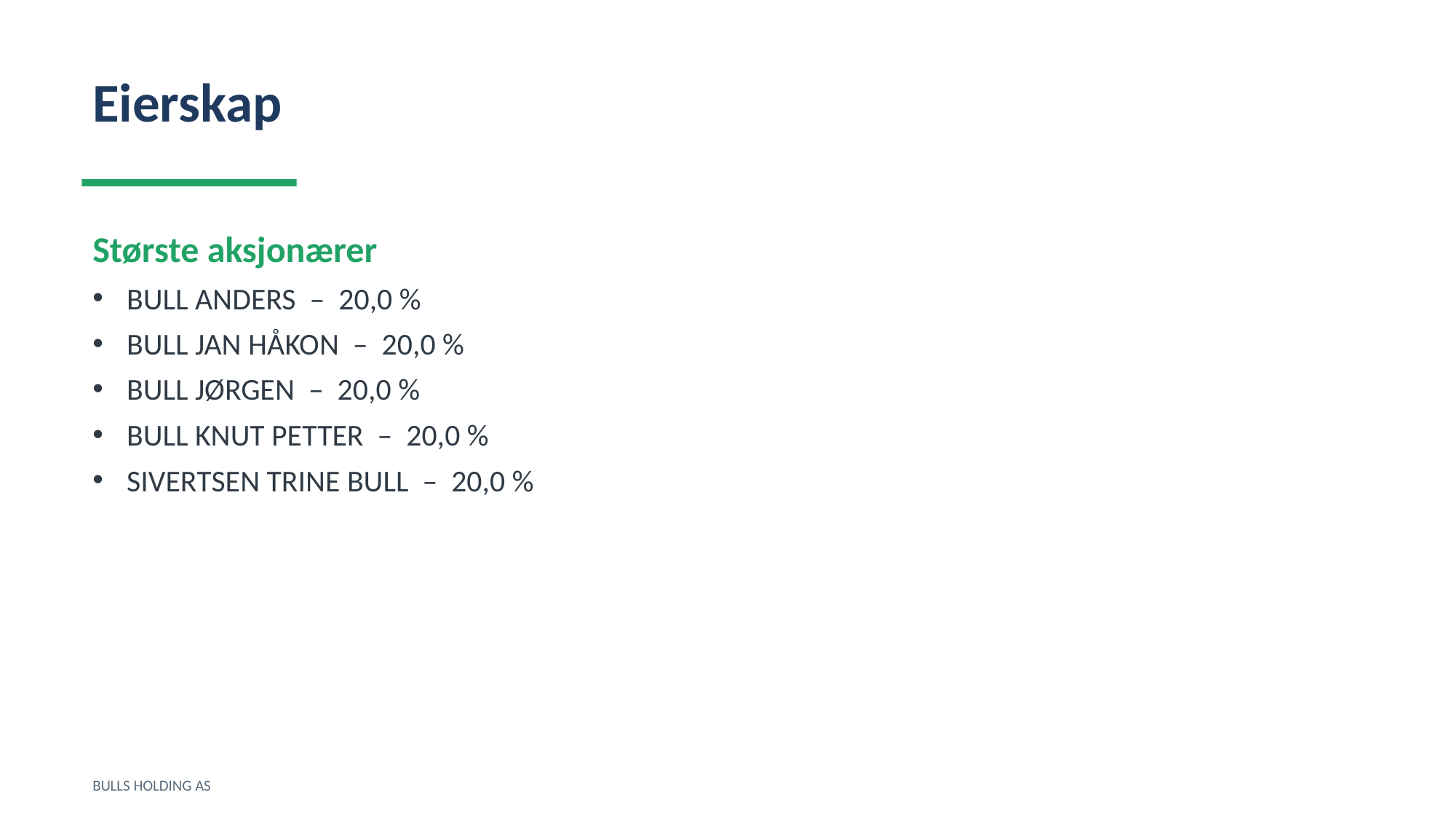

Eierskap

Største aksjonærer
BULL ANDERS  –  20,0 %
BULL JAN HÅKON  –  20,0 %
BULL JØRGEN  –  20,0 %
BULL KNUT PETTER  –  20,0 %
SIVERTSEN TRINE BULL  –  20,0 %
BULLS HOLDING AS